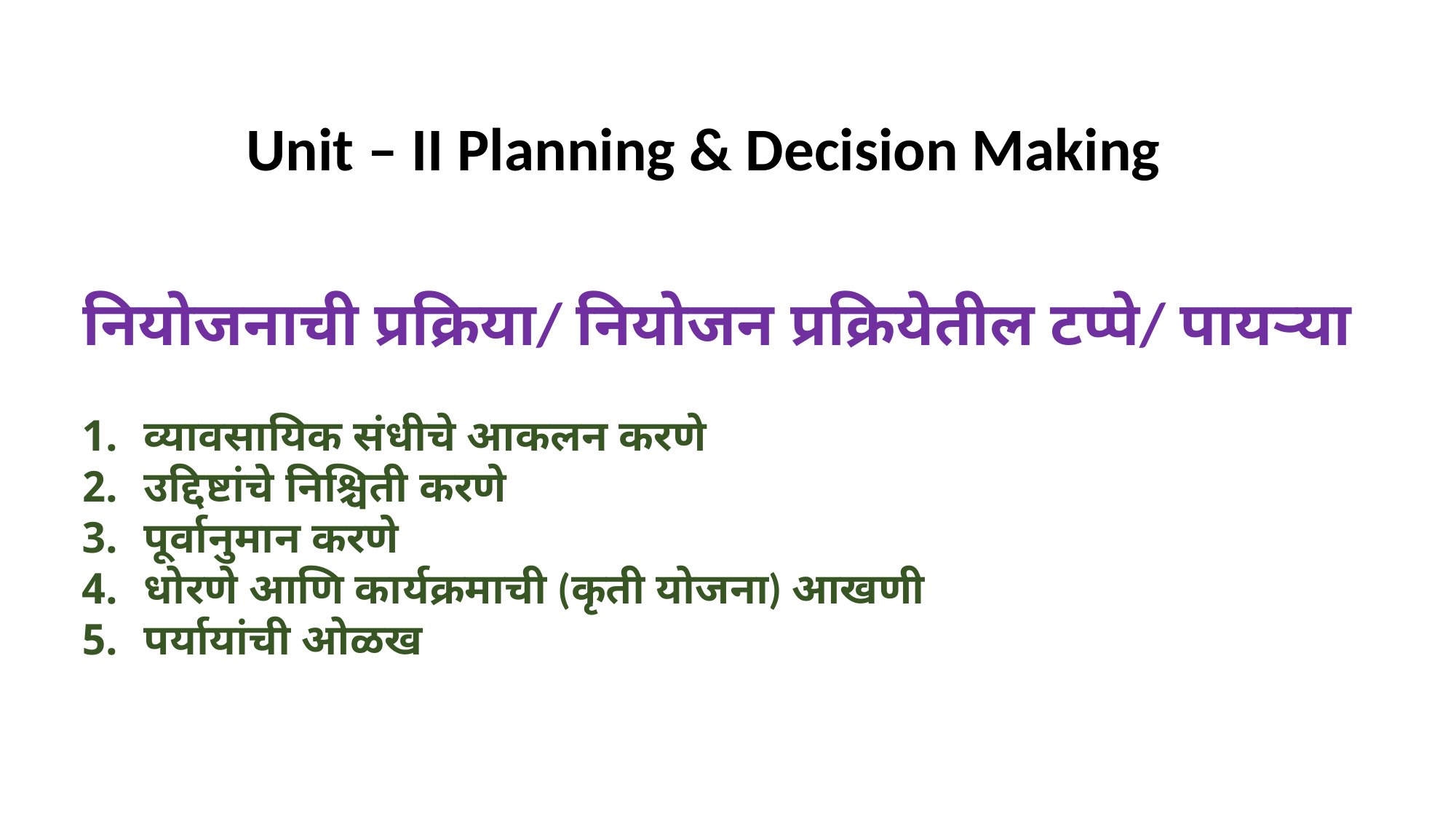

Unit – II Planning & Decision Making

नियोजनाची प्रक्रिया/ नियोजन प्रक्रियेतील टप्पे/ पायऱ्या

व्यावसायिक संधीचे आकलन करणे
उद्दिष्टांचे निश्चिती करणे
पूर्वानुमान करणे
धोरणे आणि कार्यक्रमाची (कृती योजना) आखणी
पर्यायांची ओळख